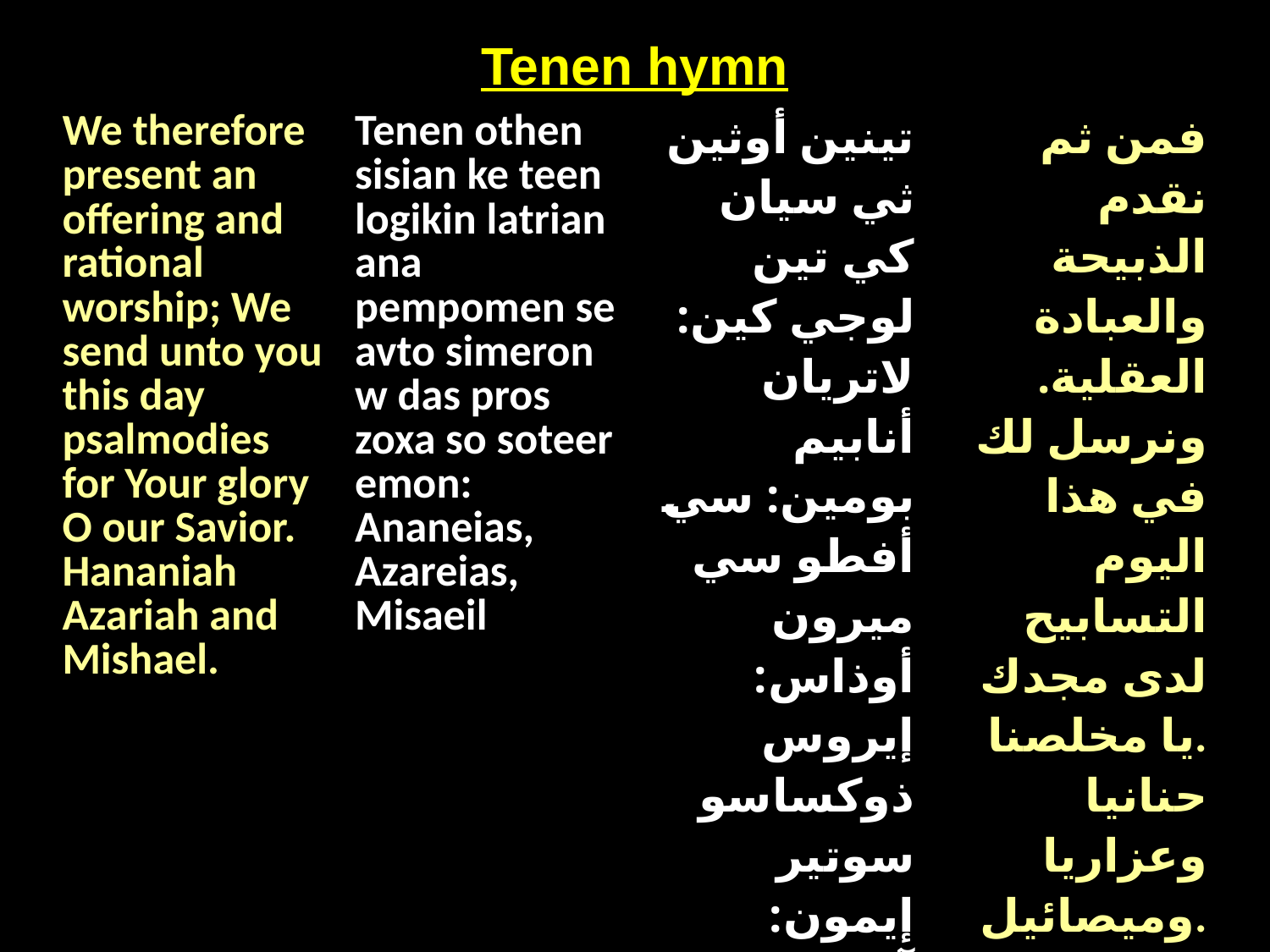

Tenen hymn
| We therefore present an offering and rational worship; We send unto you this day psalmodies for Your glory O our Savior. Hananiah Azariah and Mishael. | Tenen othen sisian ke teen logikin latrian ana pempomen se avto simeron w das pros zoxa so soteer emon: Ananeias, Azareias, Misaeil | تينين أوثين ثي سيان كي تين لوجي كين: لاتريان أنابيم بومين: سي أفطو سي ميرون أوذاس: إيروس ذوكساسو سوتير إيمون: آنانياس آزارياس كي ميصائيل. | فمن ثم نقدم الذبيحة والعبادة العقلية. ونرسل لك في هذا اليوم التسابيح لدى مجدك يا مخلصنا. حنانيا وعزاريا وميصائيل. |
| --- | --- | --- | --- |